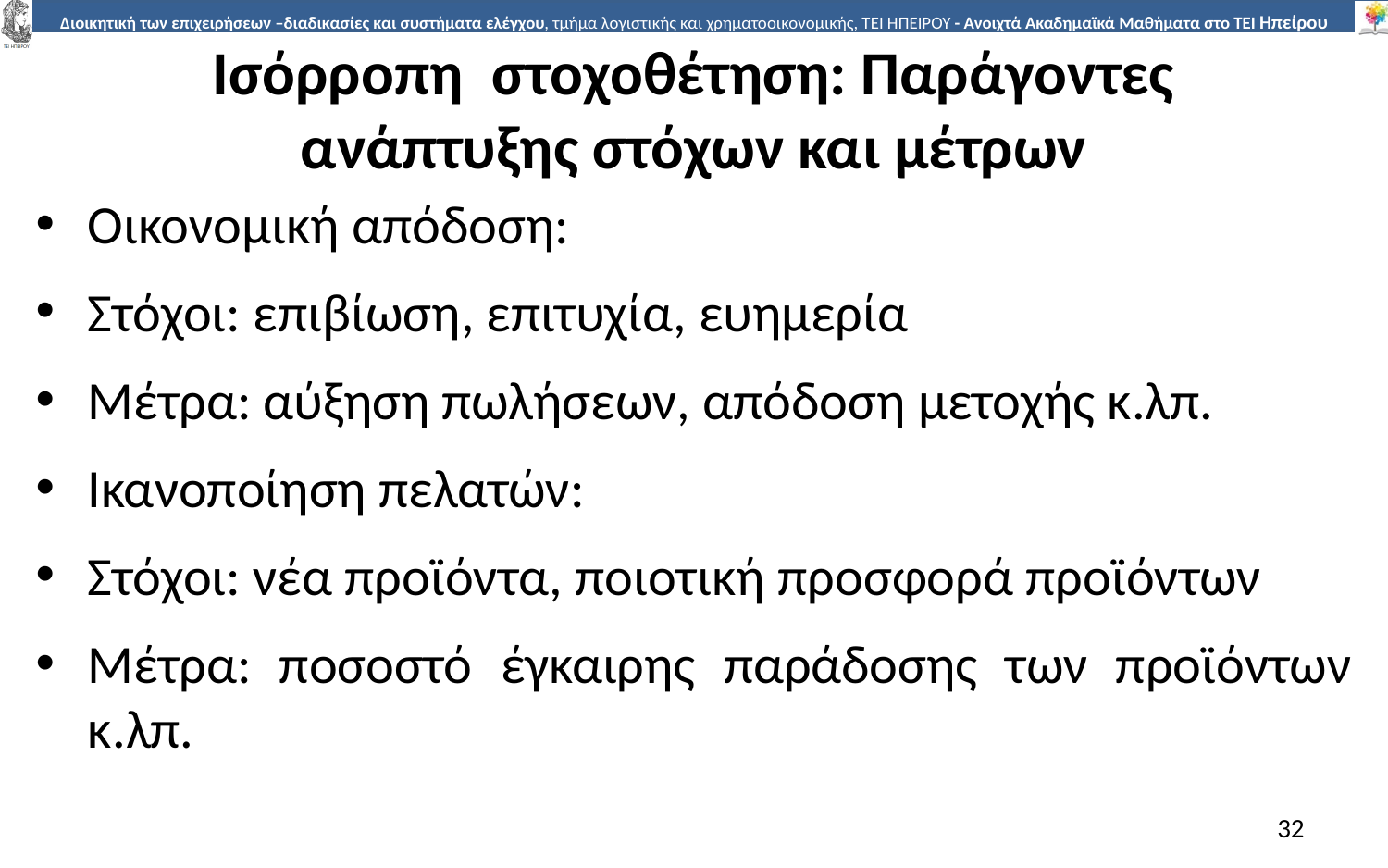

# Ισόρροπη  στοχοθέτηση: Παράγοντες ανάπτυξης στόχων και µέτρων

Οικονοµική απόδοση:
Στόχοι: επιβίωση, επιτυχία, ευηµερία
Μέτρα: αύξηση πωλήσεων, απόδοση µετοχής κ.λπ.
Ικανοποίηση πελατών:
Στόχοι: νέα προϊόντα, ποιοτική προσφορά προϊόντων
Μέτρα: ποσοστό έγκαιρης παράδοσης των προϊόντων κ.λπ.

32